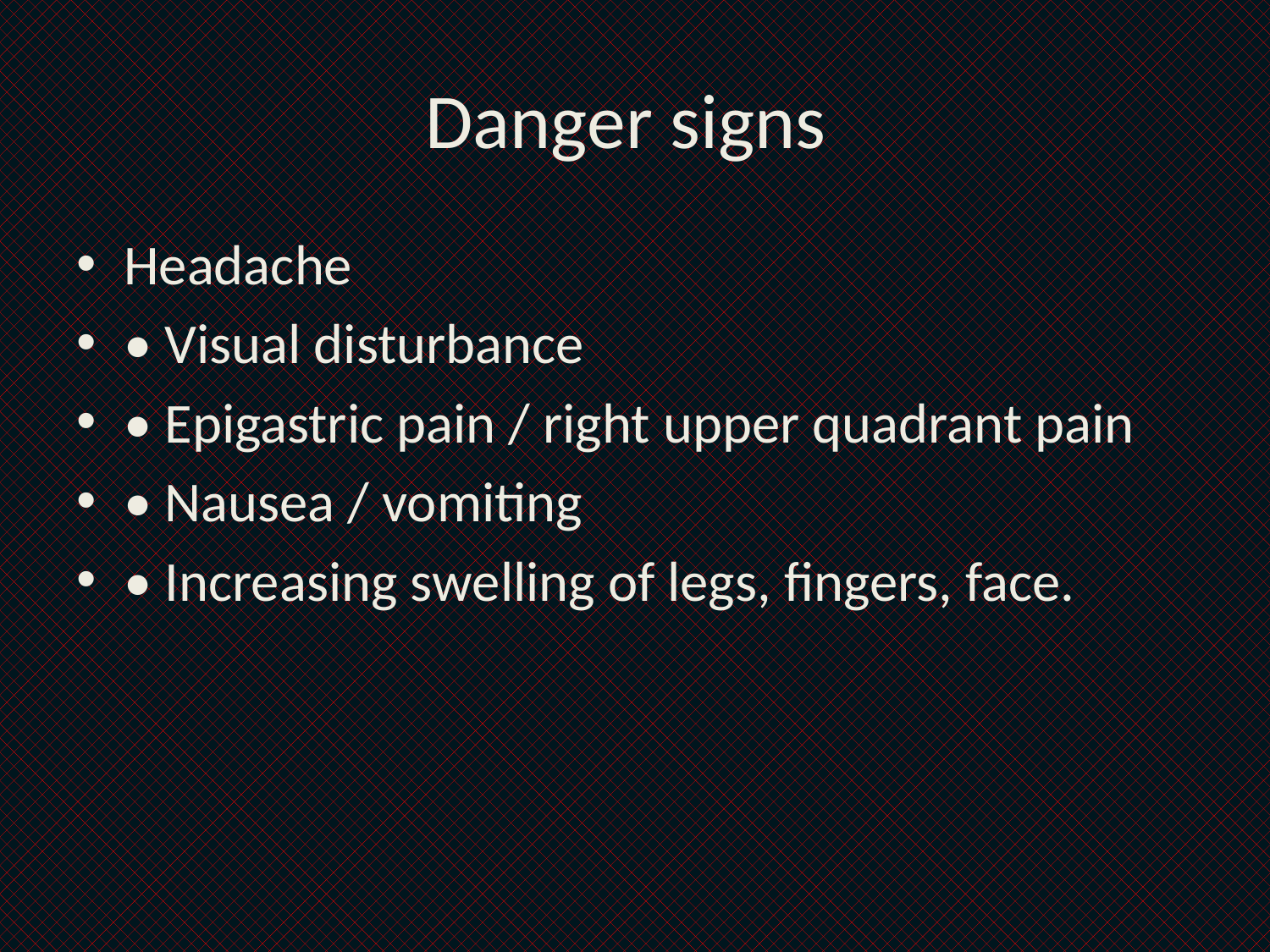

# Danger signs
Headache
• Visual disturbance
• Epigastric pain / right upper quadrant pain
• Nausea / vomiting
• Increasing swelling of legs, fingers, face.